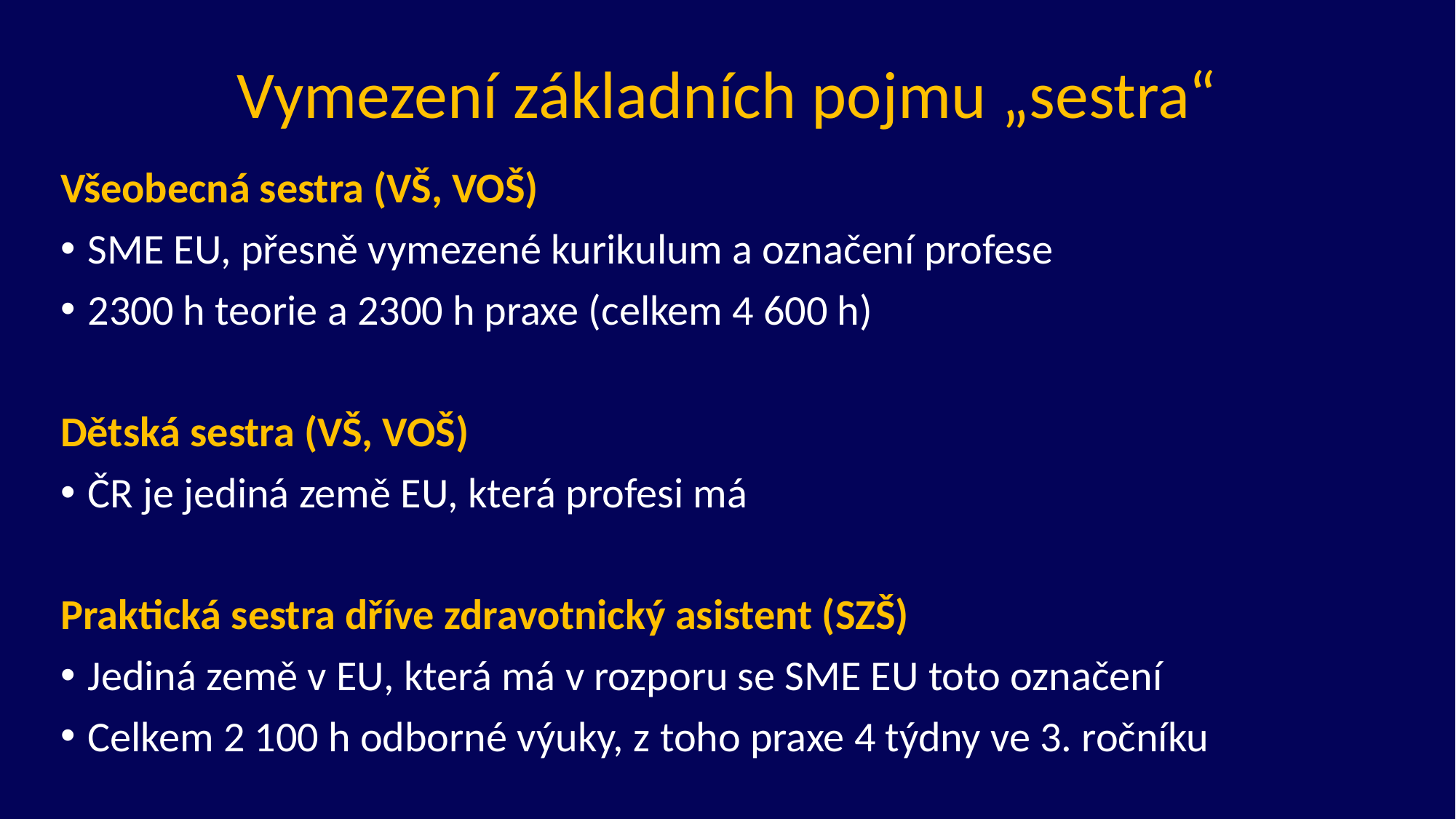

# Vymezení základních pojmu „sestra“
Všeobecná sestra (VŠ, VOŠ)
SME EU, přesně vymezené kurikulum a označení profese
2300 h teorie a 2300 h praxe (celkem 4 600 h)

Dětská sestra (VŠ, VOŠ)
ČR je jediná země EU, která profesi má

Praktická sestra dříve zdravotnický asistent (SZŠ)
Jediná země v EU, která má v rozporu se SME EU toto označení
Celkem 2 100 h odborné výuky, z toho praxe 4 týdny ve 3. ročníku